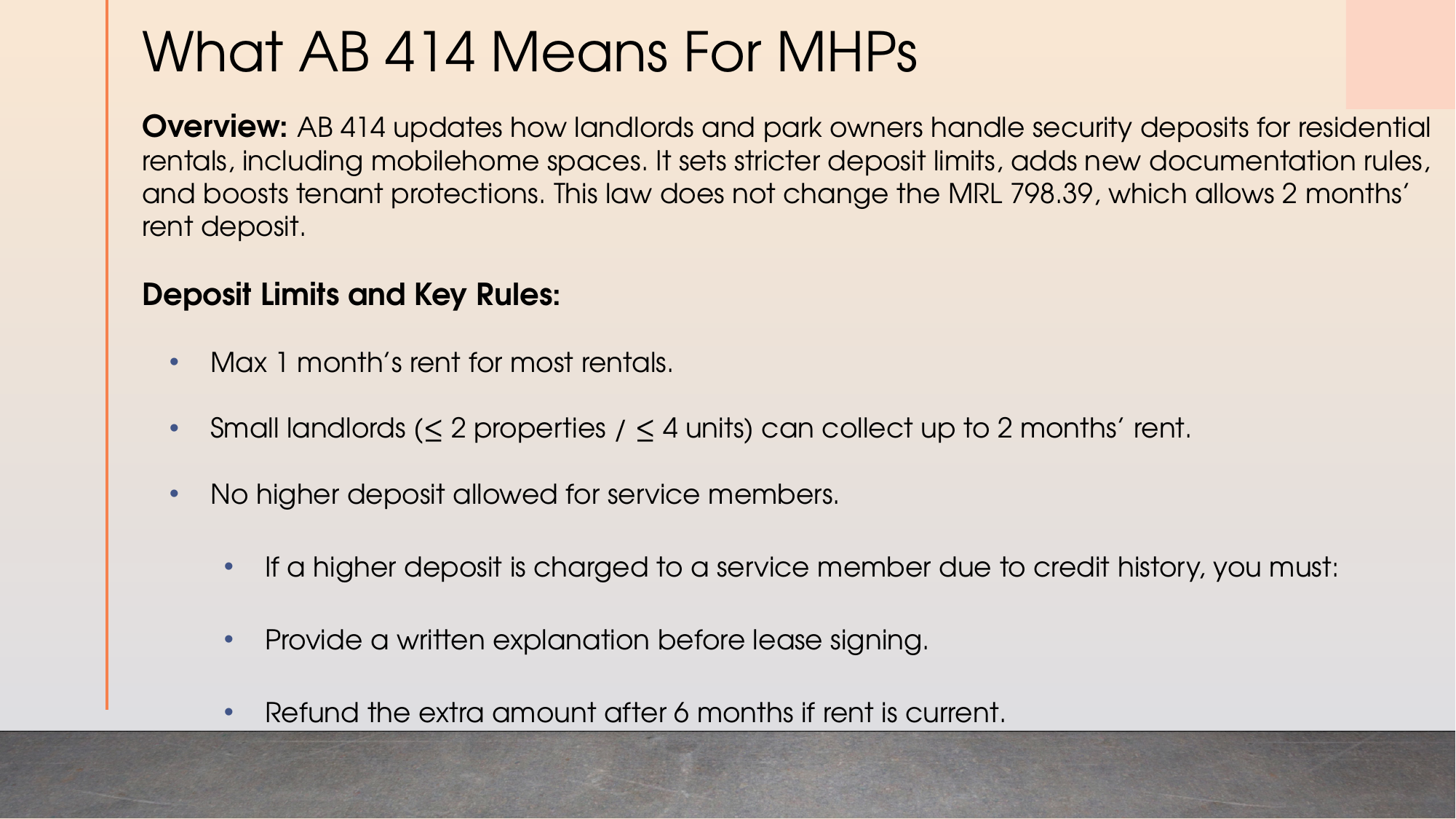

# What AB 414 Means For MHPs
Overview: AB 414 updates how landlords and park owners handle security deposits for residential rentals, including mobilehome spaces. It sets stricter deposit limits, adds new documentation rules, and boosts tenant protections. This law does not change the MRL 798.39, which allows 2 months’ rent deposit.
Deposit Limits and Key Rules:
Max 1 month’s rent for most rentals.
Small landlords (≤ 2 properties / ≤ 4 units) can collect up to 2 months’ rent.
No higher deposit allowed for service members.
If a higher deposit is charged to a service member due to credit history, you must:
Provide a written explanation before lease signing.
Refund the extra amount after 6 months if rent is current.